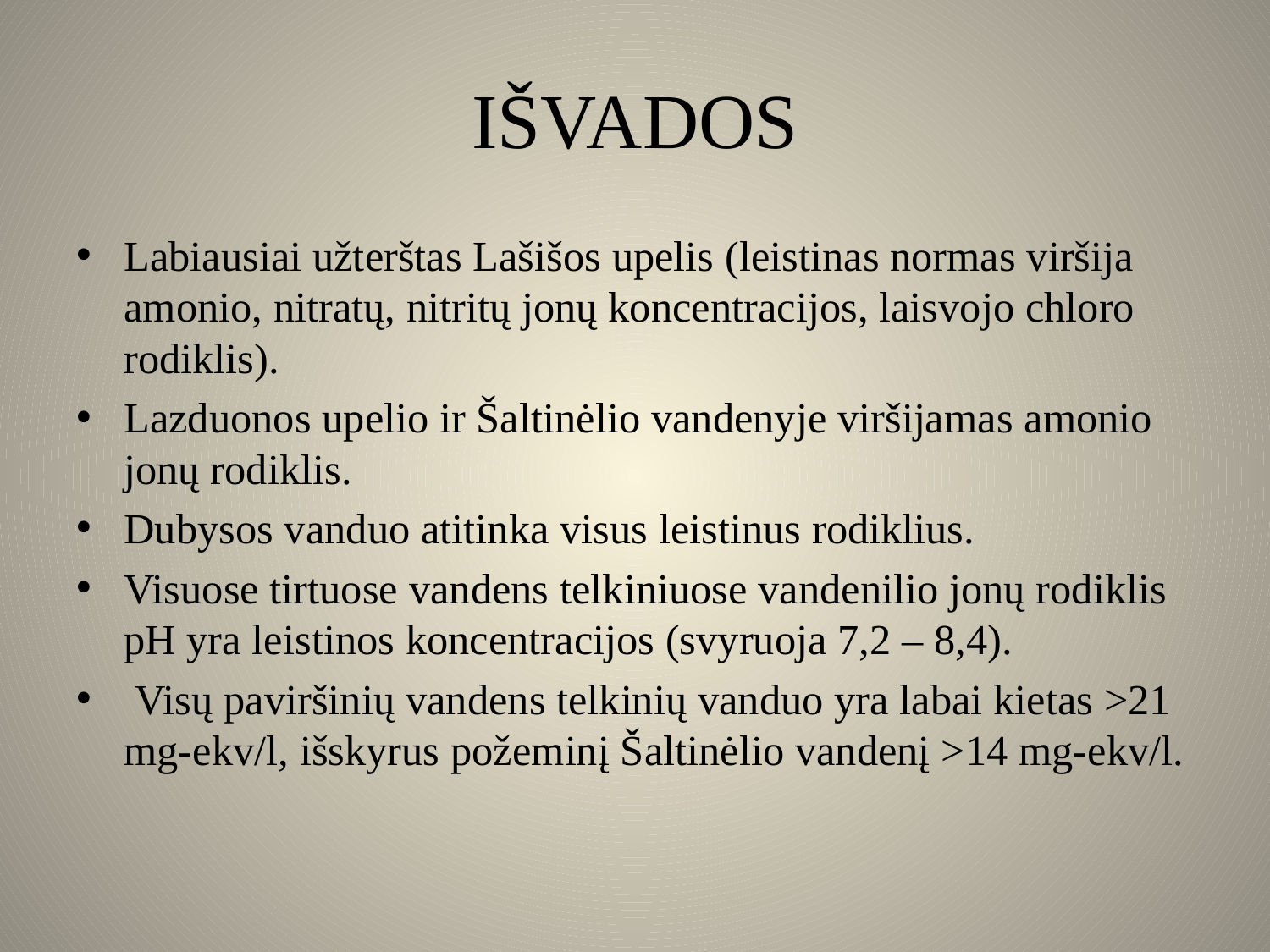

# IŠVADOS
Labiausiai užterštas Lašišos upelis (leistinas normas viršija amonio, nitratų, nitritų jonų koncentracijos, laisvojo chloro rodiklis).
Lazduonos upelio ir Šaltinėlio vandenyje viršijamas amonio jonų rodiklis.
Dubysos vanduo atitinka visus leistinus rodiklius.
Visuose tirtuose vandens telkiniuose vandenilio jonų rodiklis pH yra leistinos koncentracijos (svyruoja 7,2 – 8,4).
 Visų paviršinių vandens telkinių vanduo yra labai kietas >21 mg-ekv/l, išskyrus požeminį Šaltinėlio vandenį >14 mg-ekv/l.